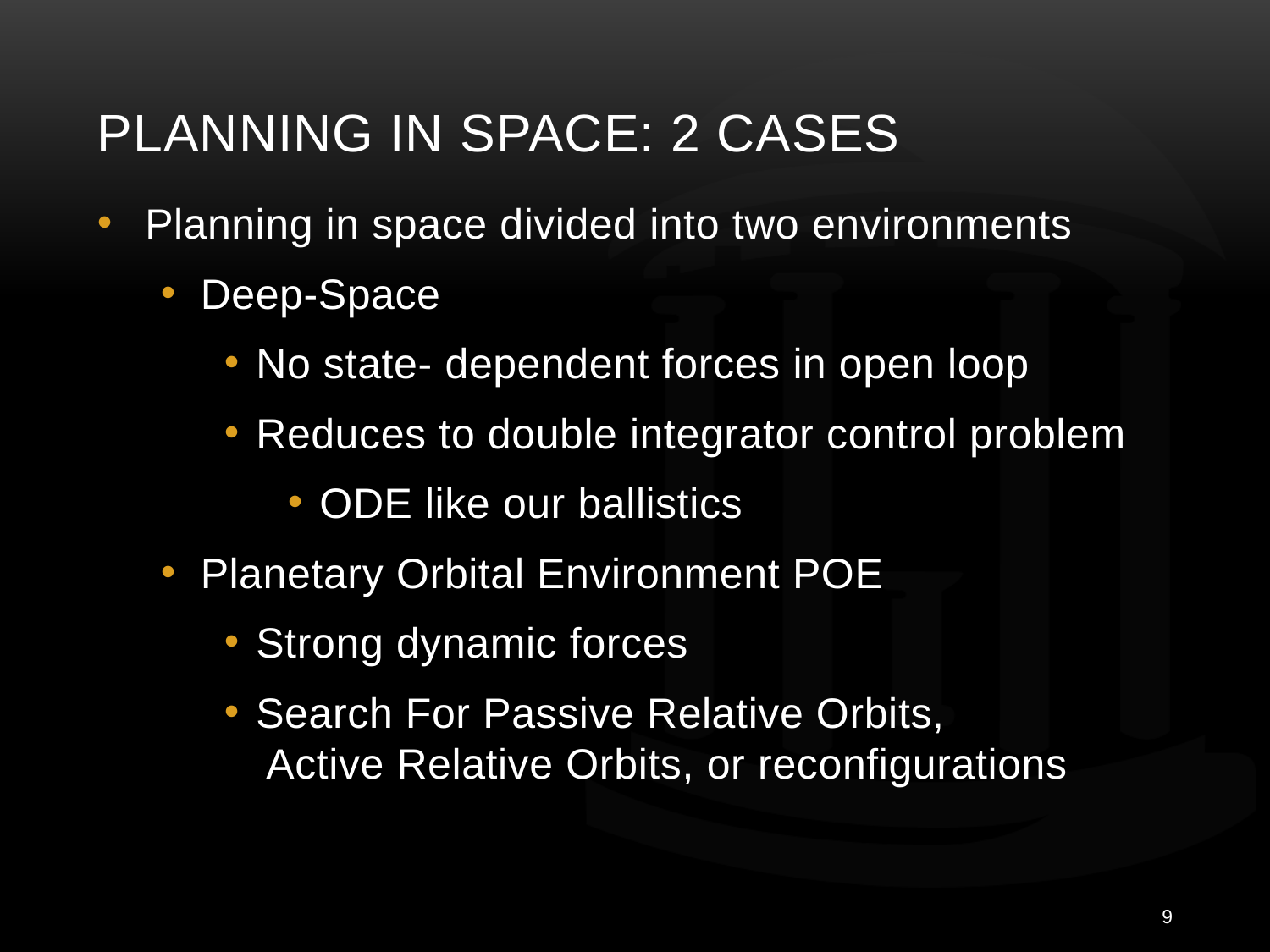

# Planning in Space: 2 cases
Planning in space divided into two environments
Deep-Space
No state- dependent forces in open loop
Reduces to double integrator control problem
ODE like our ballistics
Planetary Orbital Environment POE
Strong dynamic forces
Search For Passive Relative Orbits,
 Active Relative Orbits, or reconfigurations
9